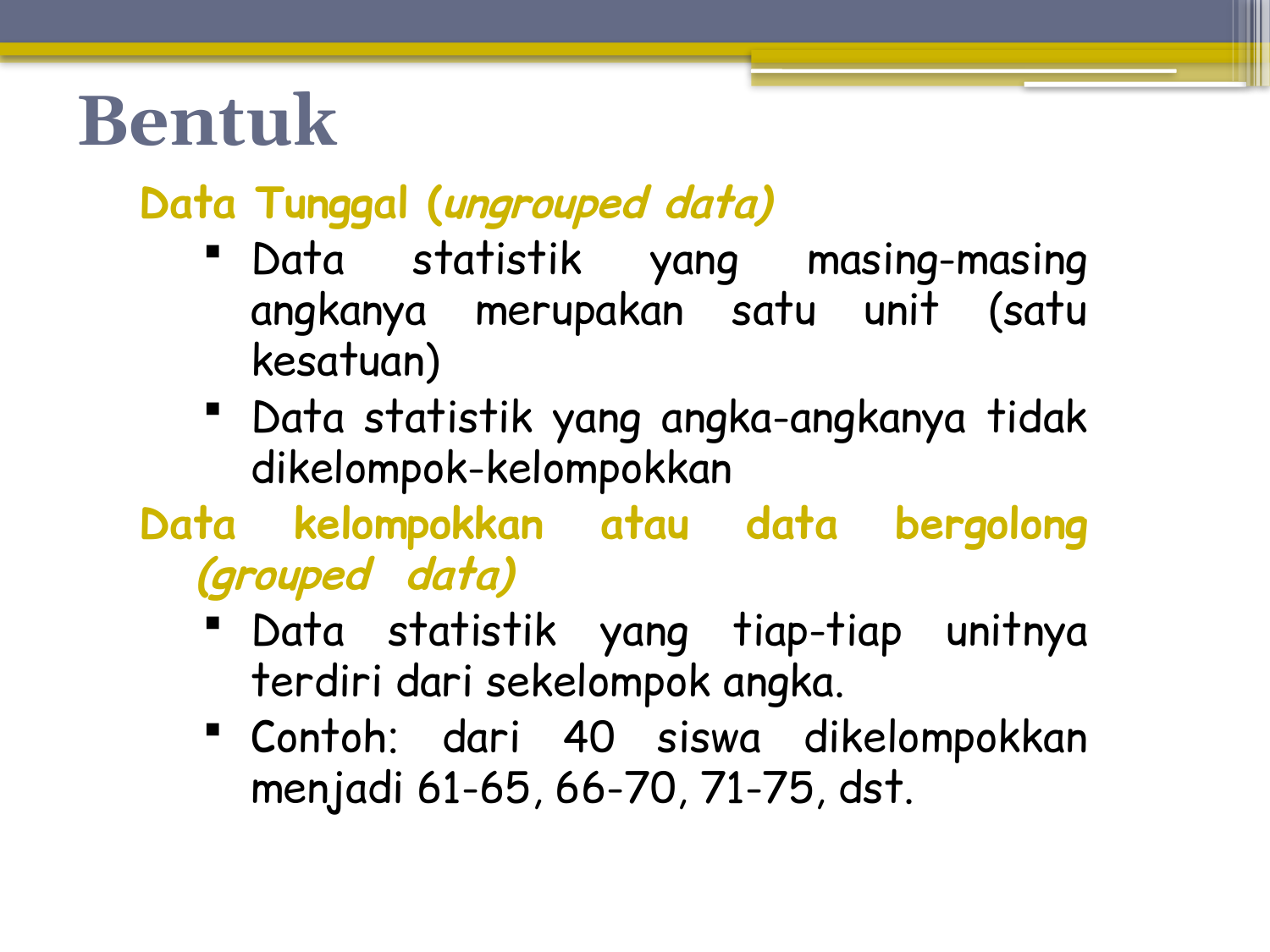

# Bentuk
Data Tunggal (ungrouped data)
Data statistik yang masing-masing angkanya merupakan satu unit (satu kesatuan)
Data statistik yang angka-angkanya tidak dikelompok-kelompokkan
Data kelompokkan atau data bergolong (grouped  data)
Data statistik yang tiap-tiap unitnya terdiri dari sekelompok angka.
Contoh: dari 40 siswa dikelompokkan menjadi 61-65, 66-70, 71-75, dst.